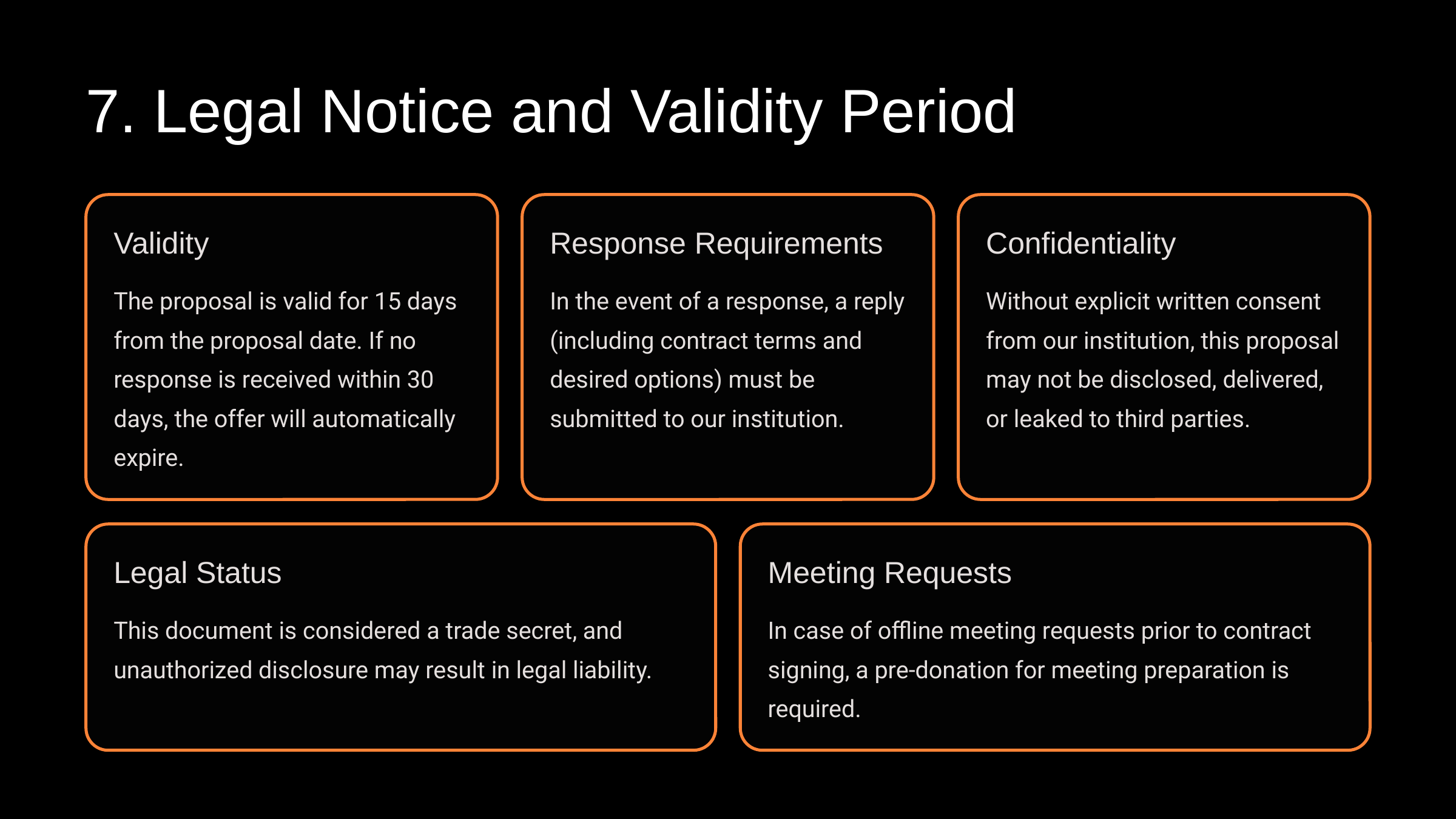

7. Legal Notice and Validity Period

Validity
Response Requirements
Confidentiality
The proposal is valid for 15 days from the proposal date. If no response is received within 30 days, the offer will automatically expire.
In the event of a response, a reply (including contract terms and desired options) must be submitted to our institution.
Without explicit written consent from our institution, this proposal may not be disclosed, delivered, or leaked to third parties.

Legal Status
Meeting Requests
This document is considered a trade secret, and unauthorized disclosure may result in legal liability.
In case of offline meeting requests prior to contract signing, a pre-donation for meeting preparation is required.